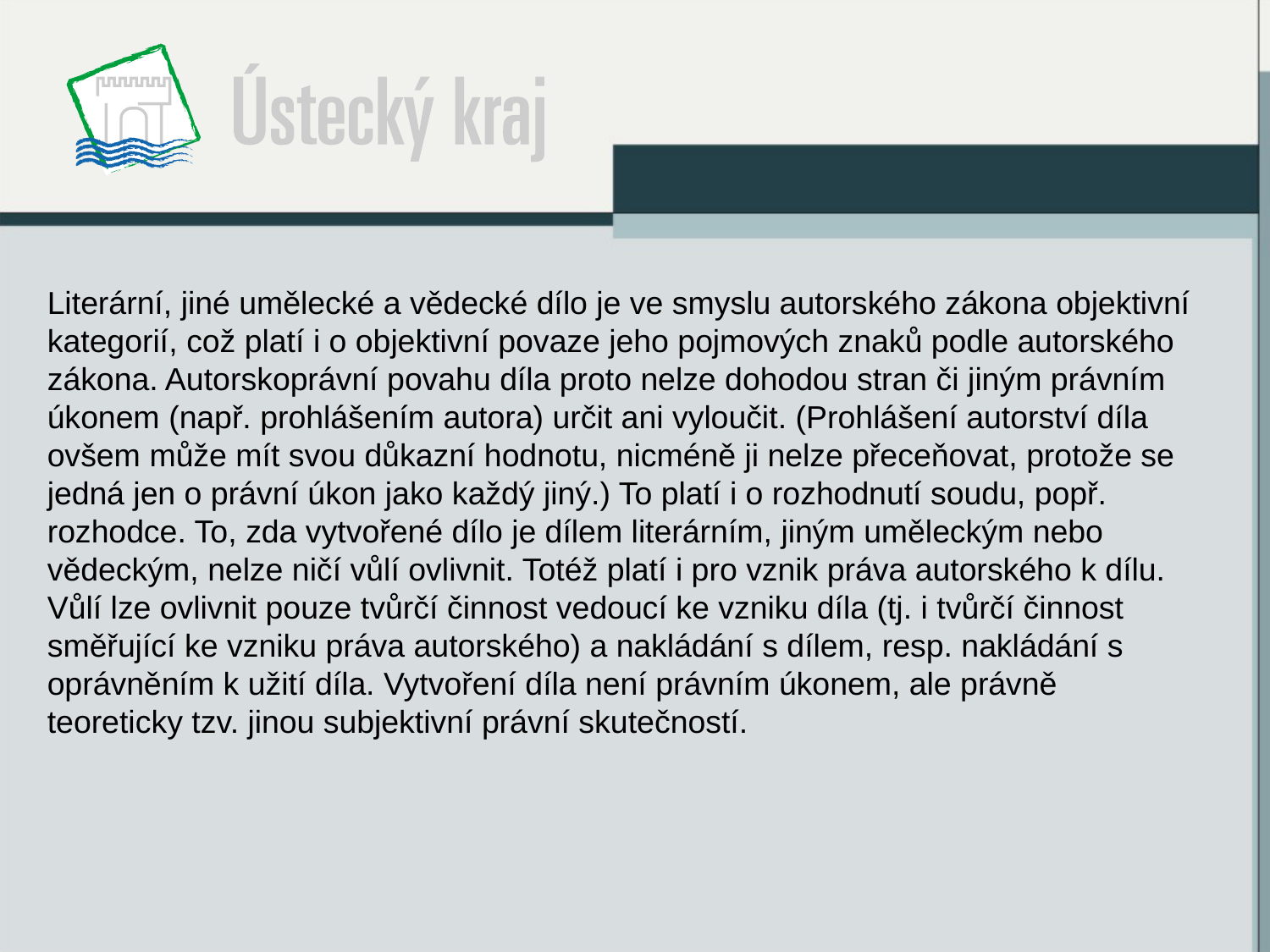

Literární, jiné umělecké a vědecké dílo je ve smyslu autorského zákona objektivní kategorií, což platí i o objektivní povaze jeho pojmových znaků podle autorského zákona. Autorskoprávní povahu díla proto nelze dohodou stran či jiným právním úkonem (např. prohlášením autora) určit ani vyloučit. (Prohlášení autorství díla ovšem může mít svou důkazní hodnotu, nicméně ji nelze přeceňovat, protože se jedná jen o právní úkon jako každý jiný.) To platí i o rozhodnutí soudu, popř. rozhodce. To, zda vytvořené dílo je dílem literárním, jiným uměleckým nebo vědeckým, nelze ničí vůlí ovlivnit. Totéž platí i pro vznik práva autorského k dílu. Vůlí lze ovlivnit pouze tvůrčí činnost vedoucí ke vzniku díla (tj. i tvůrčí činnost směřující ke vzniku práva autorského) a nakládání s dílem, resp. nakládání s oprávněním k užití díla. Vytvoření díla není právním úkonem, ale právně teoreticky tzv. jinou subjektivní právní skutečností.